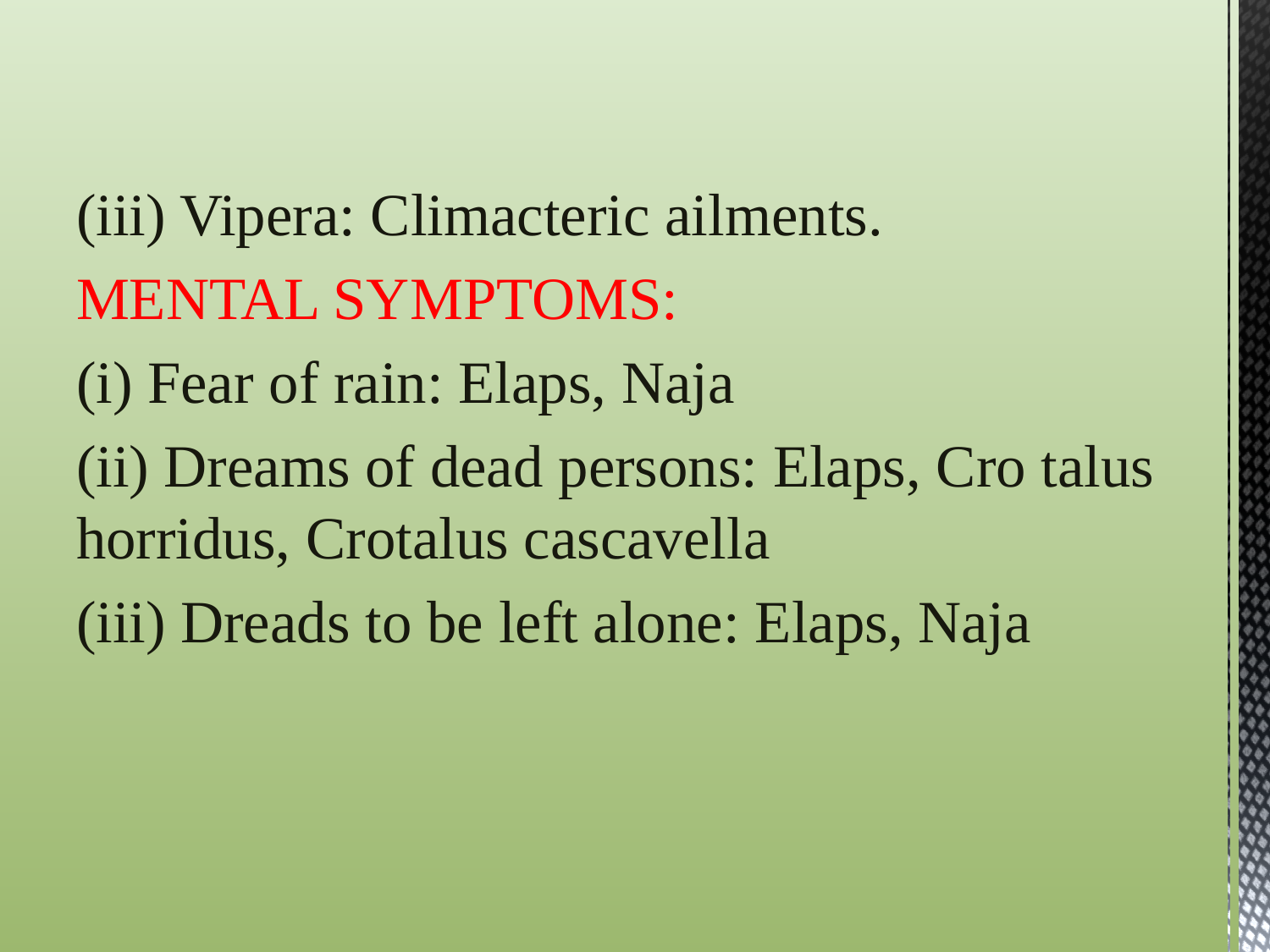

(iii) Vipera: Climacteric ailments.
MENTAL SYMPTOMS:
(i) Fear of rain: Elaps, Naja
(ii) Dreams of dead persons: Elaps, Cro talus horridus, Crotalus cascavella
(iii) Dreads to be left alone: Elaps, Naja